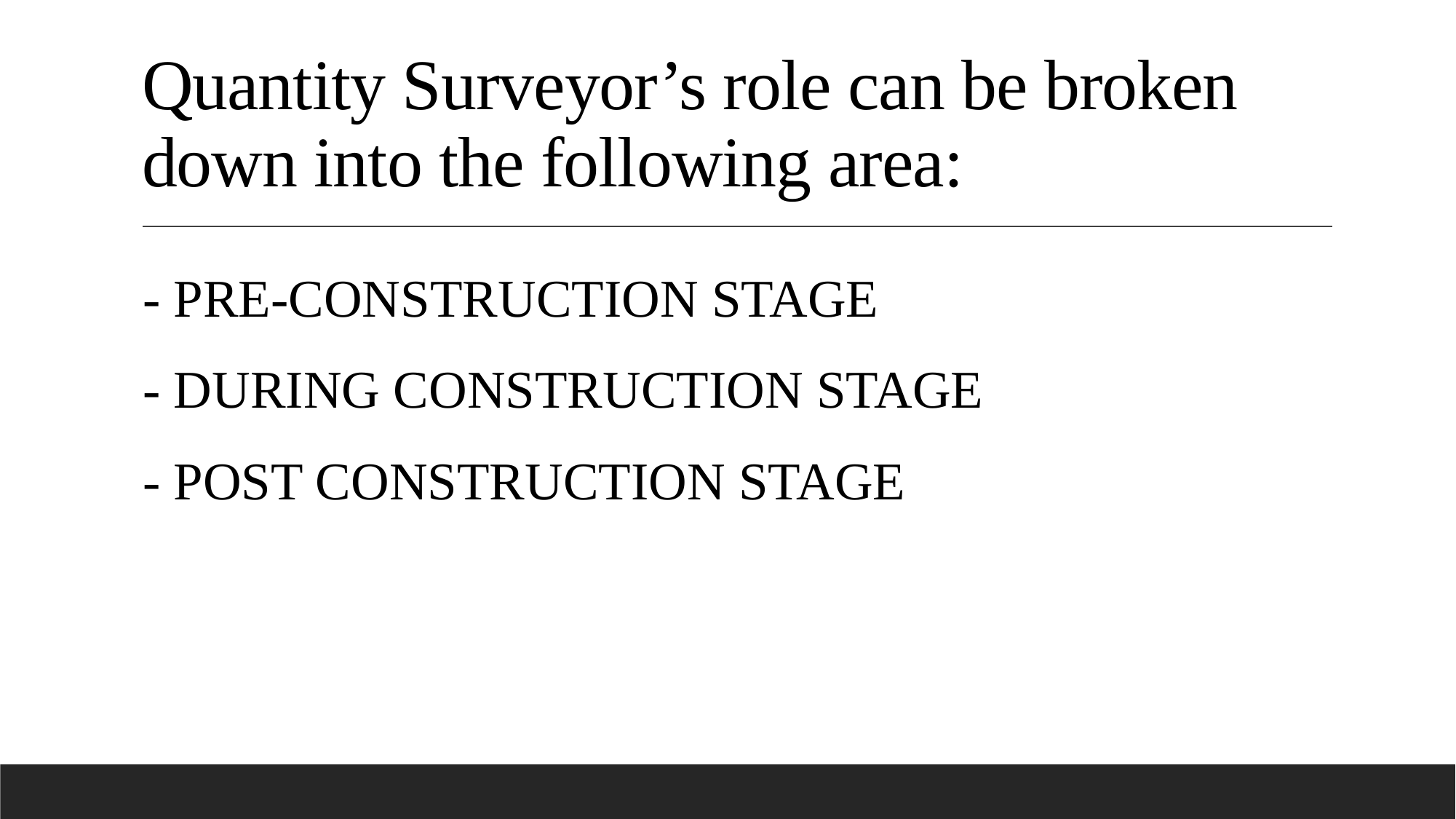

# Quantity Surveyor’s role can be broken down into the following area:
- PRE-CONSTRUCTION STAGE
- DURING CONSTRUCTION STAGE
- POST CONSTRUCTION STAGE